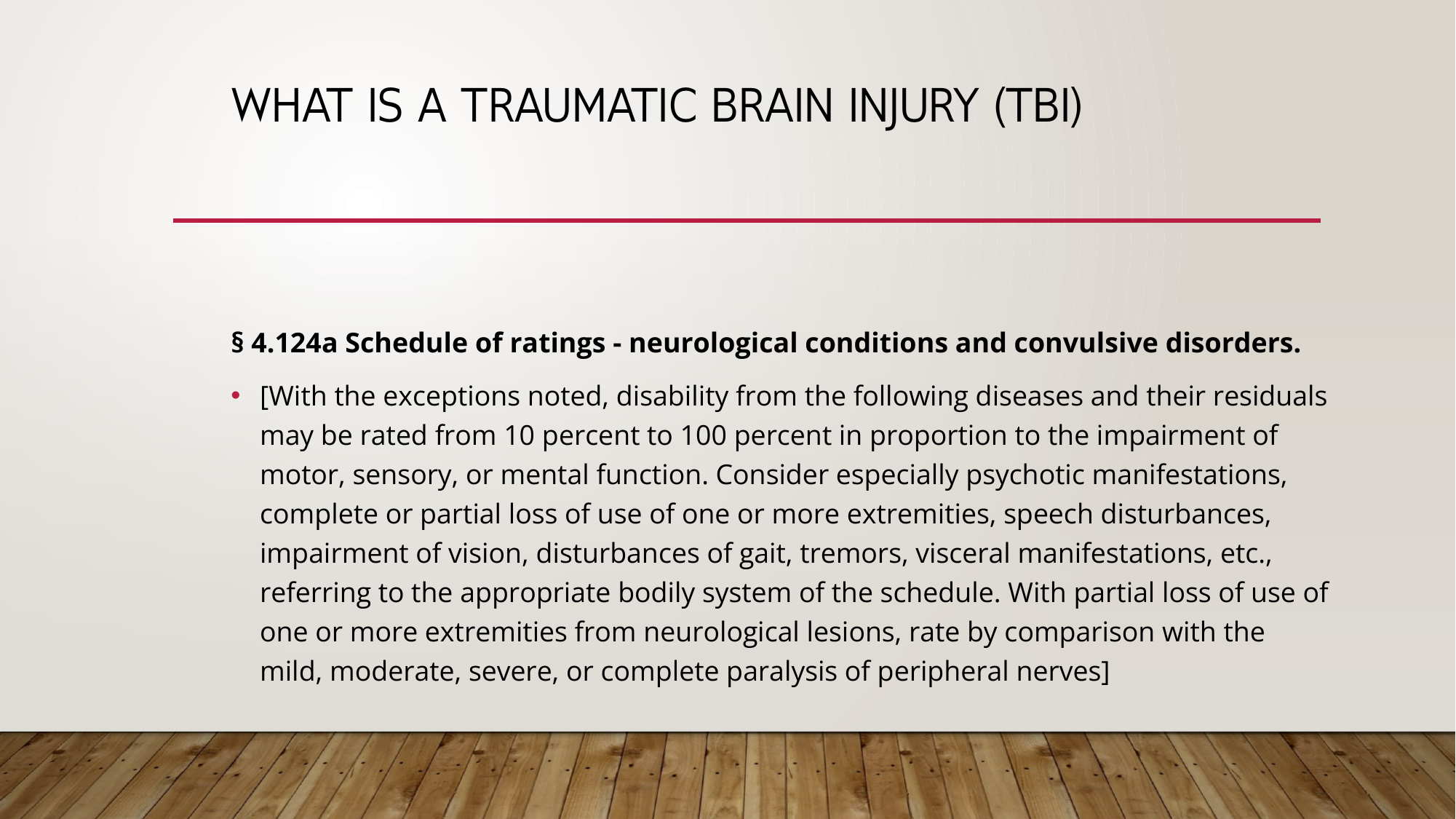

# What is a Traumatic Brain Injury (TBI)
§ 4.124a Schedule of ratings - neurological conditions and convulsive disorders.
[With the exceptions noted, disability from the following diseases and their residuals may be rated from 10 percent to 100 percent in proportion to the impairment of motor, sensory, or mental function. Consider especially psychotic manifestations, complete or partial loss of use of one or more extremities, speech disturbances, impairment of vision, disturbances of gait, tremors, visceral manifestations, etc., referring to the appropriate bodily system of the schedule. With partial loss of use of one or more extremities from neurological lesions, rate by comparison with the mild, moderate, severe, or complete paralysis of peripheral nerves]